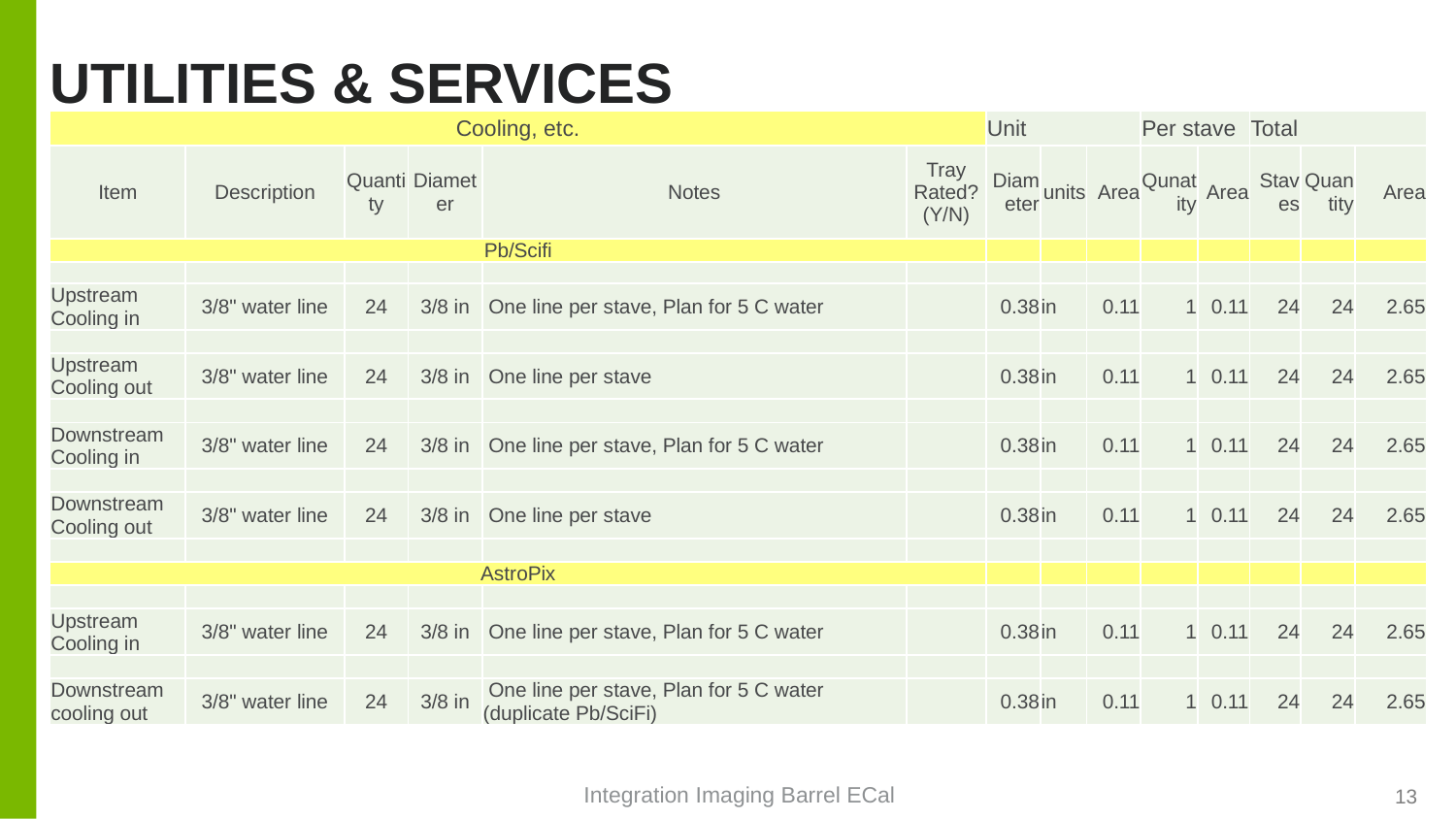

# Utilities & Services
| Cooling, etc. |  |  |  |  |  | Unit |  |  | Per stave |  | Total |  |  |
| --- | --- | --- | --- | --- | --- | --- | --- | --- | --- | --- | --- | --- | --- |
| Item | Description | Quantity | Diameter | Notes | Tray Rated? (Y/N) | Diameter | units | Area | Qunatity | Area | Staves | Quantity | Area |
| Pb/Scifi |  |  |  |  |  |  |  |  |  |  |  |  |  |
|  |  |  |  |  |  |  |  |  |  |  |  |  |  |
| Upstream Cooling in | 3/8" water line | 24 | 3/8 in | One line per stave, Plan for 5 C water |  | 0.38 | in | 0.11 | 1 | 0.11 | 24 | 24 | 2.65 |
|  |  |  |  |  |  |  |  |  |  |  |  |  |  |
| Upstream Cooling out | 3/8" water line | 24 | 3/8 in | One line per stave |  | 0.38 | in | 0.11 | 1 | 0.11 | 24 | 24 | 2.65 |
|  |  |  |  |  |  |  |  |  |  |  |  |  |  |
| Downstream Cooling in | 3/8" water line | 24 | 3/8 in | One line per stave, Plan for 5 C water |  | 0.38 | in | 0.11 | 1 | 0.11 | 24 | 24 | 2.65 |
|  |  |  |  |  |  |  |  |  |  |  |  |  |  |
| Downstream Cooling out | 3/8" water line | 24 | 3/8 in | One line per stave |  | 0.38 | in | 0.11 | 1 | 0.11 | 24 | 24 | 2.65 |
|  |  |  |  |  |  |  |  |  |  |  |  |  |  |
| AstroPix |  |  |  |  |  |  |  |  |  |  |  |  |  |
|  |  |  |  |  |  |  |  |  |  |  |  |  |  |
| Upstream Cooling in | 3/8" water line | 24 | 3/8 in | One line per stave, Plan for 5 C water |  | 0.38 | in | 0.11 | 1 | 0.11 | 24 | 24 | 2.65 |
|  |  |  |  |  |  |  |  |  |  |  |  |  |  |
| Downstream cooling out | 3/8" water line | 24 | 3/8 in | One line per stave, Plan for 5 C water (duplicate Pb/SciFi) |  | 0.38 | in | 0.11 | 1 | 0.11 | 24 | 24 | 2.65 |

13